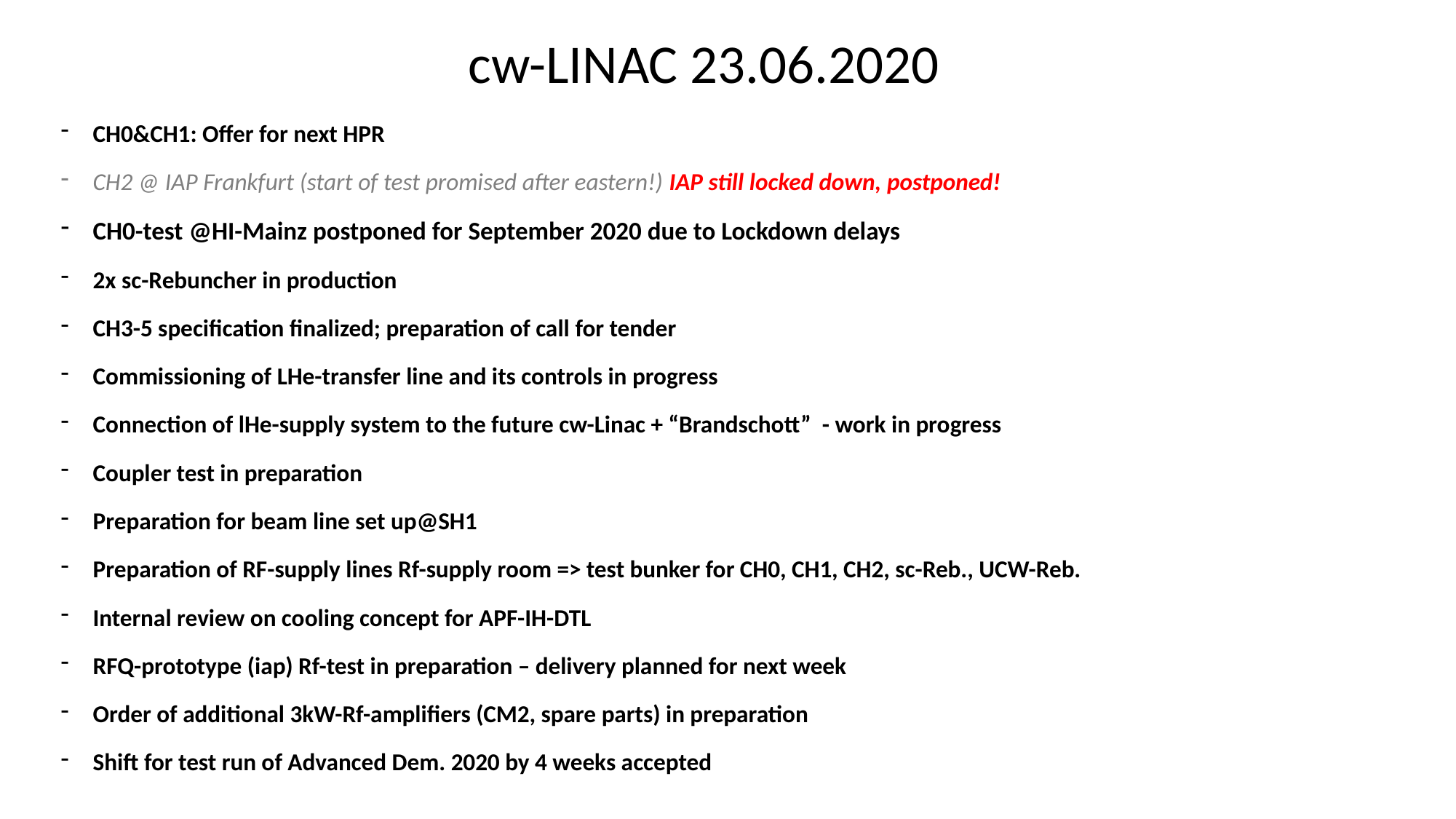

# cw-LINAC 23.06.2020
CH0&CH1: Offer for next HPR
CH2 @ IAP Frankfurt (start of test promised after eastern!) IAP still locked down, postponed!
CH0-test @HI-Mainz postponed for September 2020 due to Lockdown delays
2x sc-Rebuncher in production
CH3-5 specification finalized; preparation of call for tender
Commissioning of LHe-transfer line and its controls in progress
Connection of lHe-supply system to the future cw-Linac + “Brandschott”  - work in progress
Coupler test in preparation
Preparation for beam line set up@SH1
Preparation of RF-supply lines Rf-supply room => test bunker for CH0, CH1, CH2, sc-Reb., UCW-Reb.
Internal review on cooling concept for APF-IH-DTL
RFQ-prototype (iap) Rf-test in preparation – delivery planned for next week
Order of additional 3kW-Rf-amplifiers (CM2, spare parts) in preparation
Shift for test run of Advanced Dem. 2020 by 4 weeks accepted